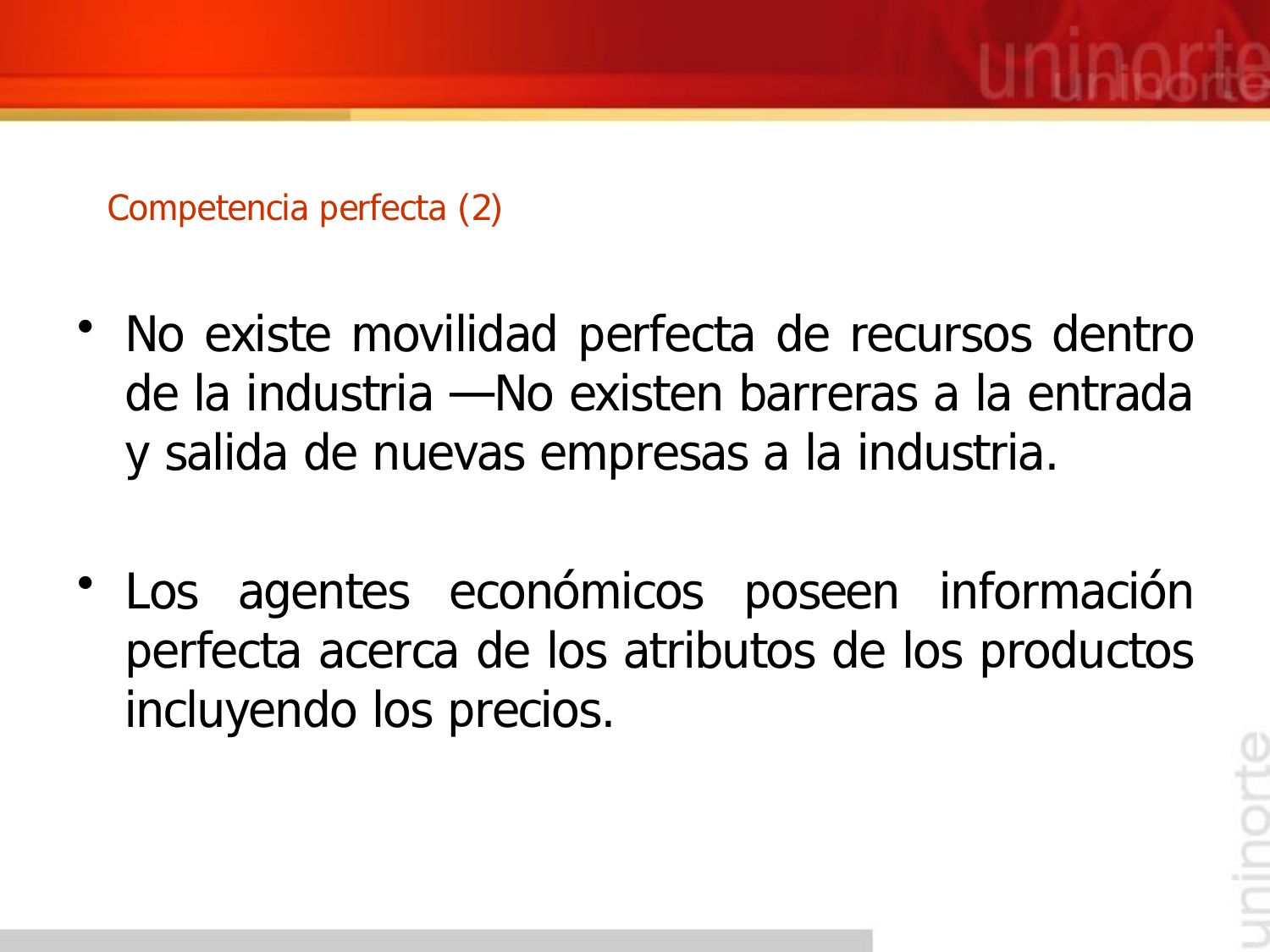

# Competencia perfecta (2)
No existe movilidad perfecta de recursos dentro de la industria —No existen barreras a la entrada y salida de nuevas empresas a la industria.

Los agentes económicos poseen información perfecta acerca de los atributos de los productos incluyendo los precios.